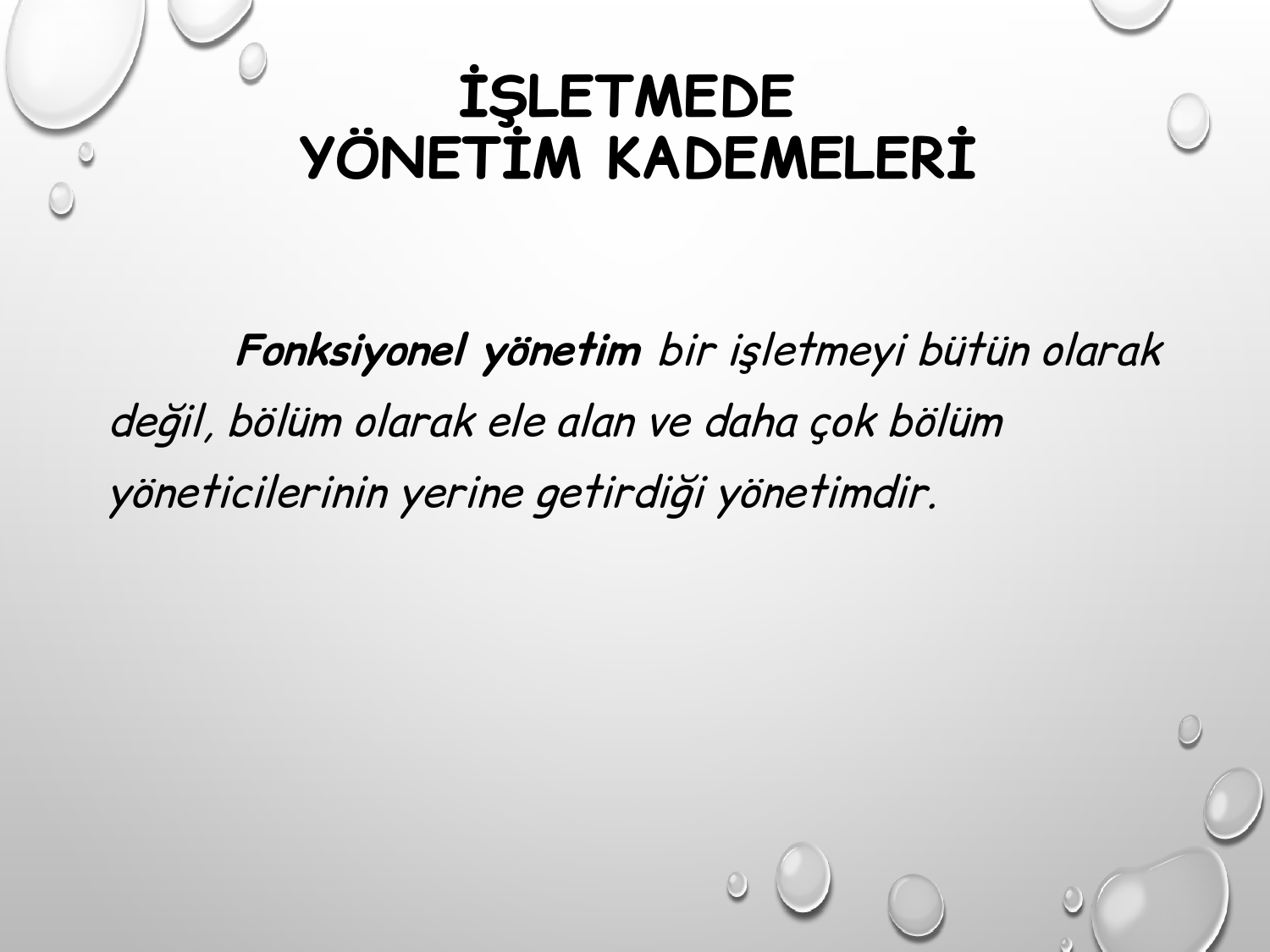

# İŞLETMEDE YÖNETİM KADEMELERİ
	Fonksiyonel yönetim bir işletmeyi bütün olarak değil, bölüm olarak ele alan ve daha çok bölüm yöneticilerinin yerine getirdiği yönetimdir.